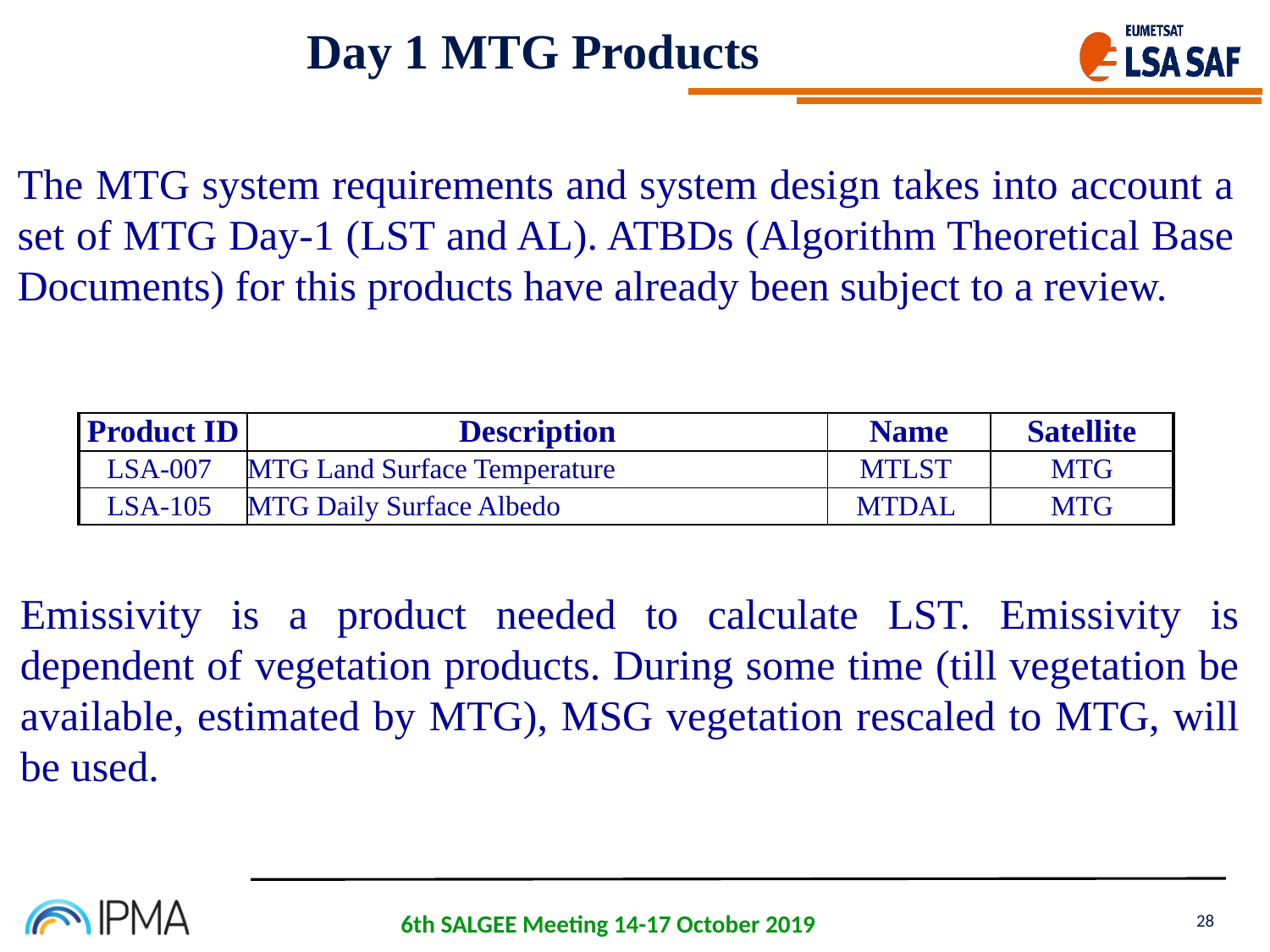

Day 1 MTG Products
The MTG system requirements and system design takes into account a set of MTG Day-1 (LST and AL). ATBDs (Algorithm Theoretical Base Documents) for this products have already been subject to a review.
| Product ID | Description | Name | Satellite |
| --- | --- | --- | --- |
| LSA-007 | MTG Land Surface Temperature | MTLST | MTG |
| LSA-105 | MTG Daily Surface Albedo | MTDAL | MTG |
Emissivity is a product needed to calculate LST. Emissivity is dependent of vegetation products. During some time (till vegetation be available, estimated by MTG), MSG vegetation rescaled to MTG, will be used.